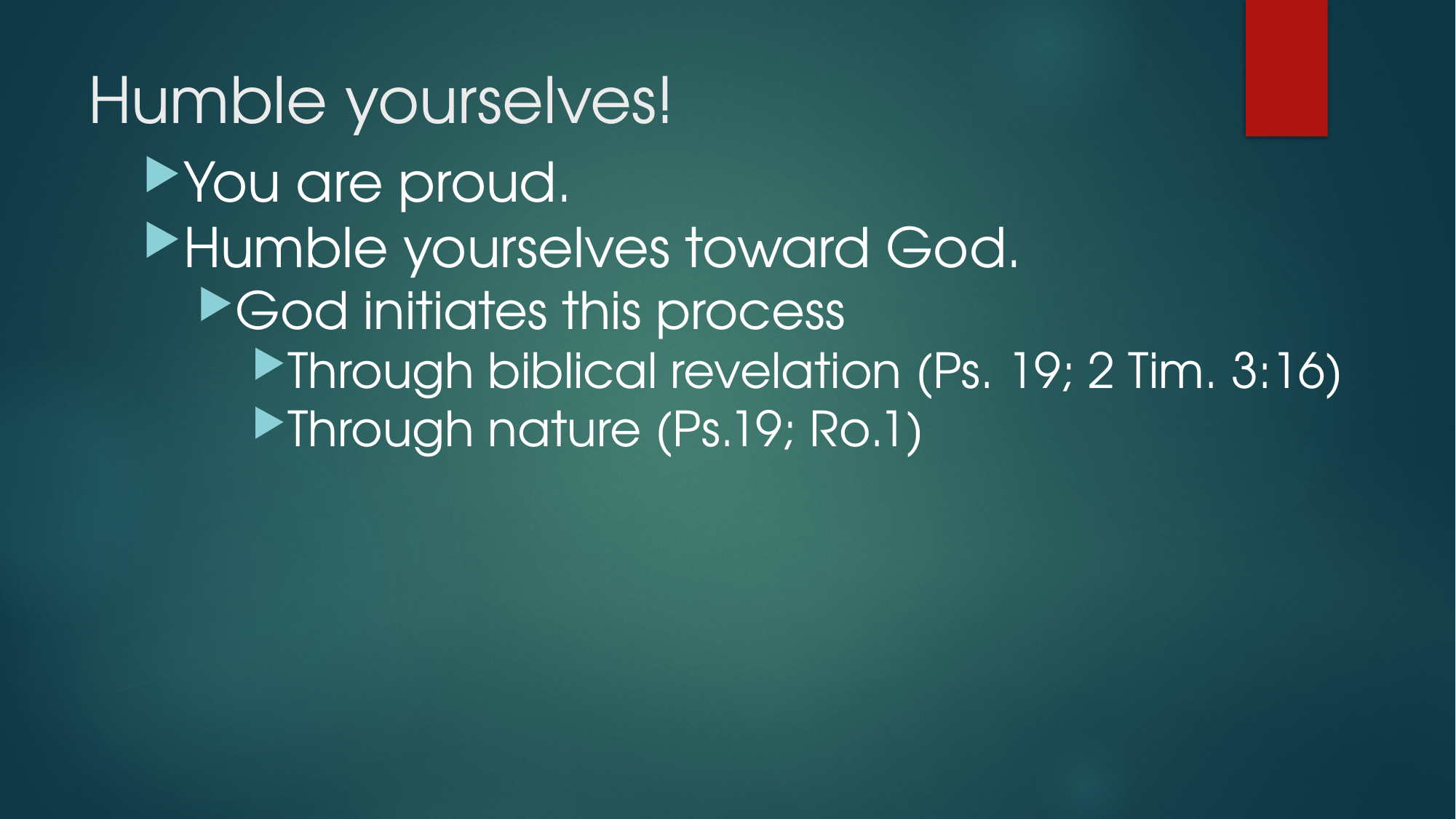

# Humble yourselves!
You are proud.
Humble yourselves toward God.
God initiates this process
Through biblical revelation (Ps. 19; 2 Tim. 3:16)
Through nature (Ps.19; Ro.1)